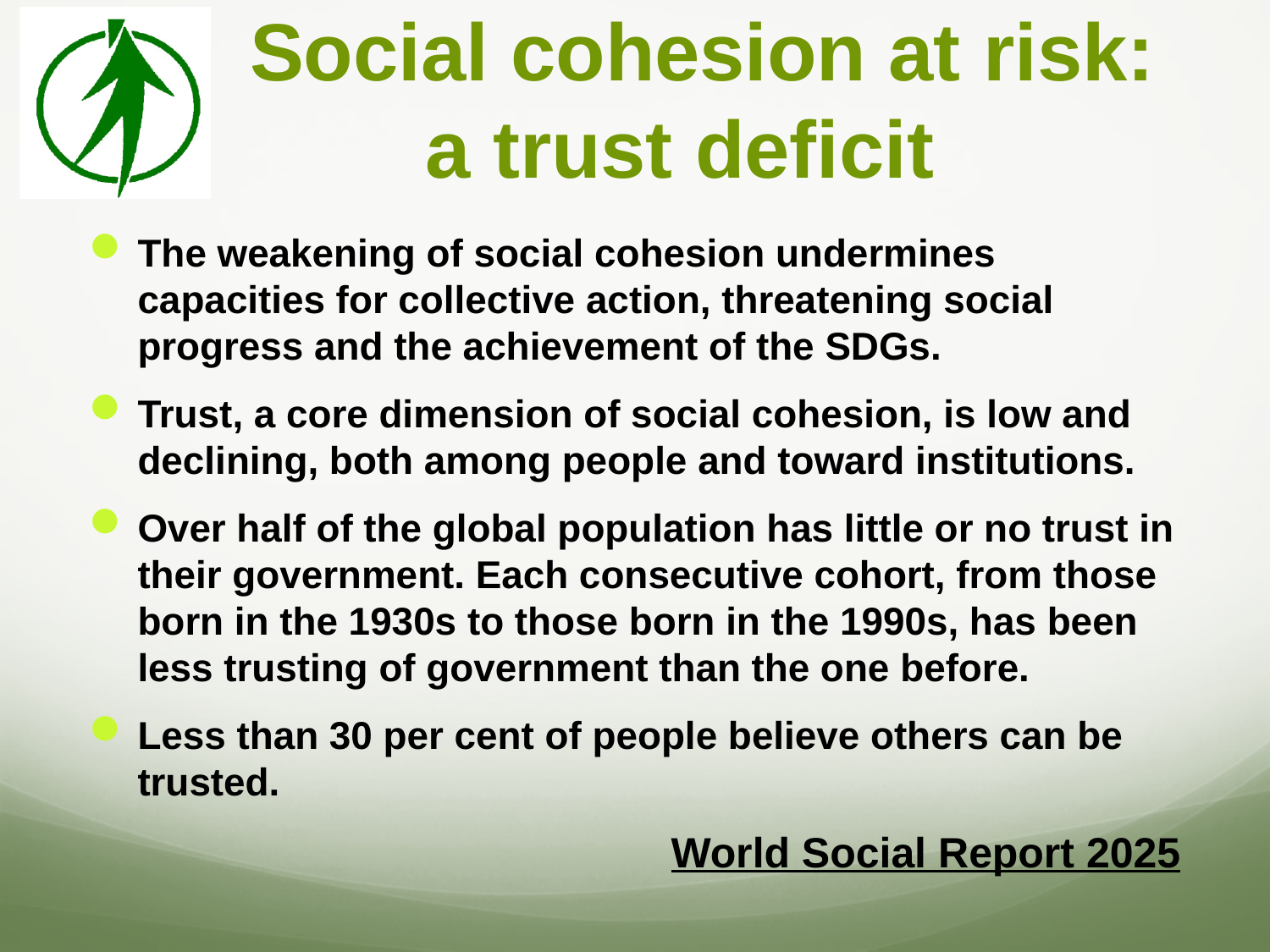

# Social cohesion at risk: a trust deficit
The weakening of social cohesion undermines capacities for collective action, threatening social progress and the achievement of the SDGs.
Trust, a core dimension of social cohesion, is low and declining, both among people and toward institutions.
Over half of the global population has little or no trust in their government. Each consecutive cohort, from those born in the 1930s to those born in the 1990s, has been less trusting of government than the one before.
Less than 30 per cent of people believe others can be trusted.
World Social Report 2025